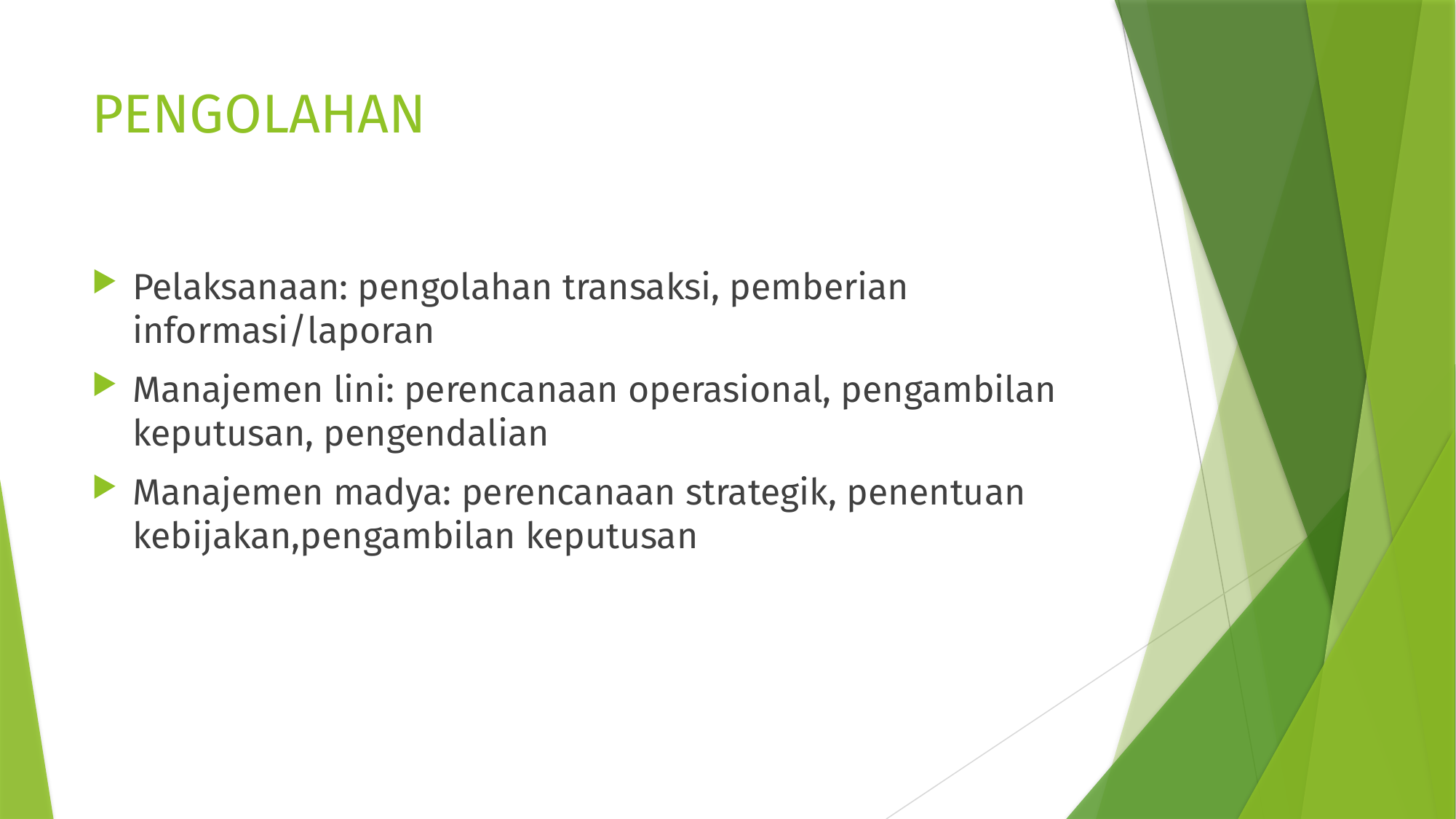

# PENGOLAHAN
Pelaksanaan: pengolahan transaksi, pemberian informasi/laporan
Manajemen lini: perencanaan operasional, pengambilan keputusan, pengendalian
Manajemen madya: perencanaan strategik, penentuan kebijakan,pengambilan keputusan